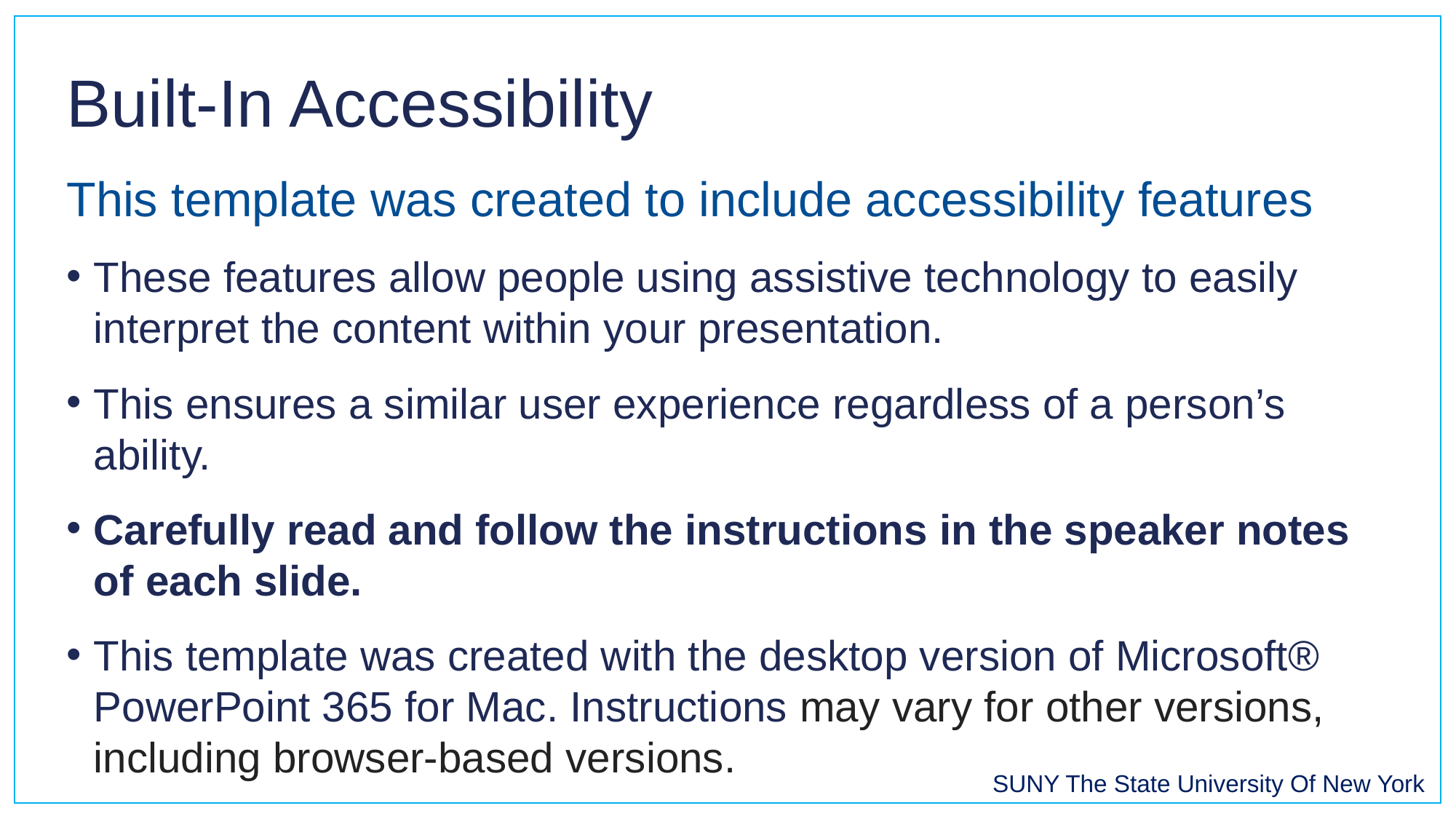

# Built-In Accessibility
This template was created to include accessibility features
These features allow people using assistive technology to easily interpret the content within your presentation.
This ensures a similar user experience regardless of a person’s ability.
Carefully read and follow the instructions in the speaker notes of each slide.
This template was created with the desktop version of Microsoft® PowerPoint 365 for Mac. Instructions may vary for other versions, including browser-based versions.